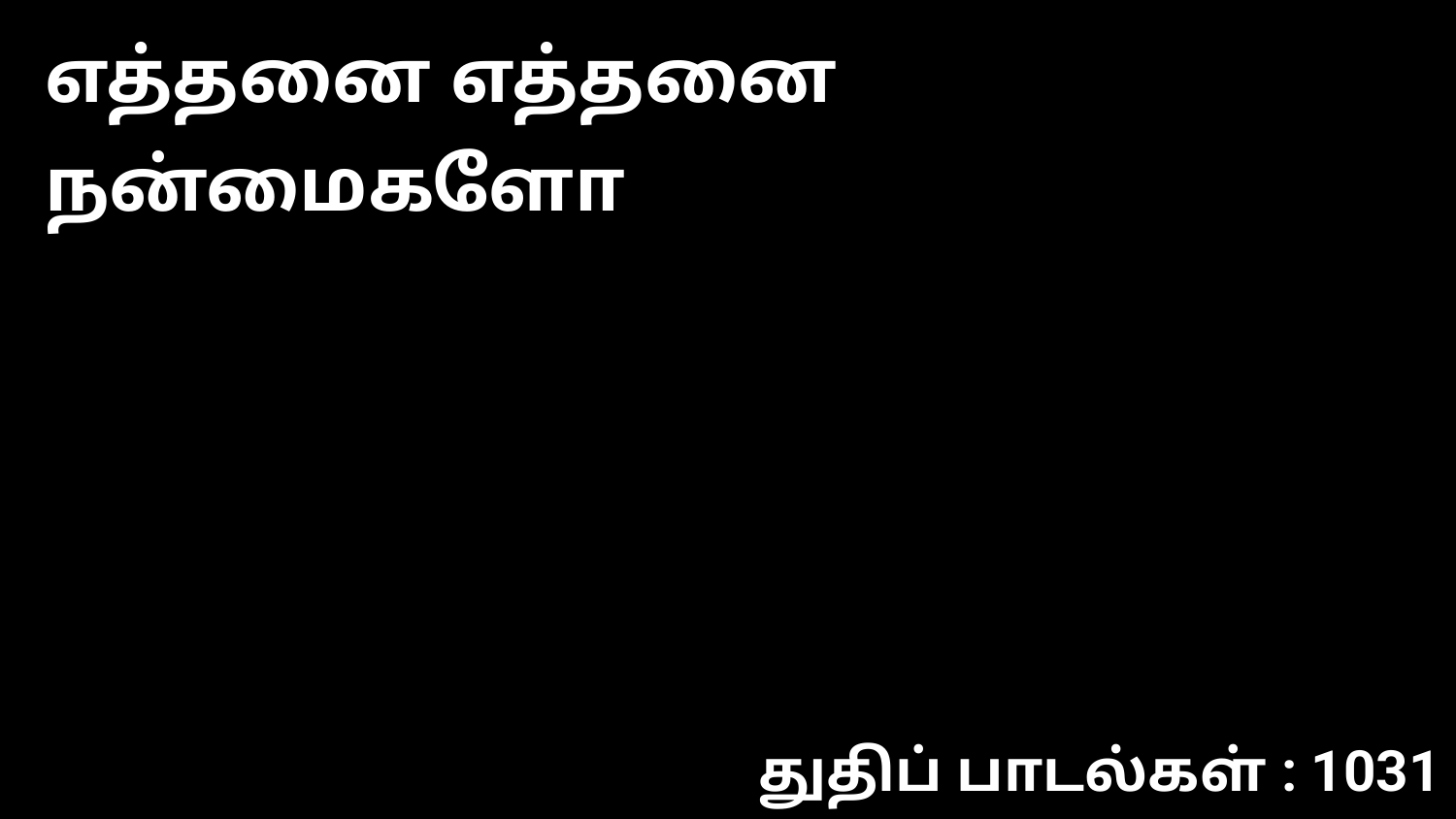

எத்தனை எத்தனை நன்மைகளோ
துதிப் பாடல்கள் : 1031